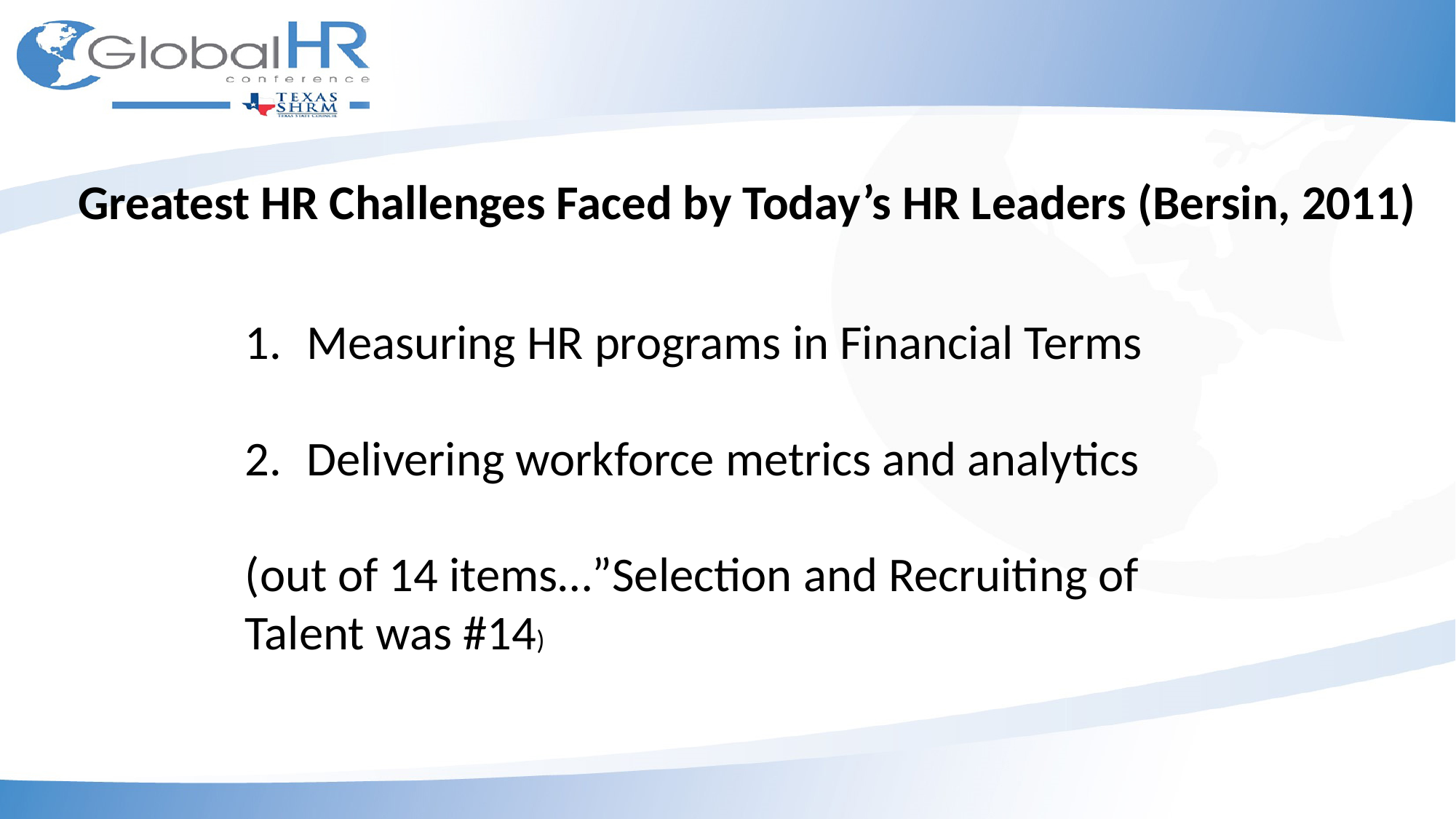

Greatest HR Challenges Faced by Today’s HR Leaders (Bersin, 2011)
Measuring HR programs in Financial Terms

Delivering workforce metrics and analytics

(out of 14 items…”Selection and Recruiting of Talent was #14)